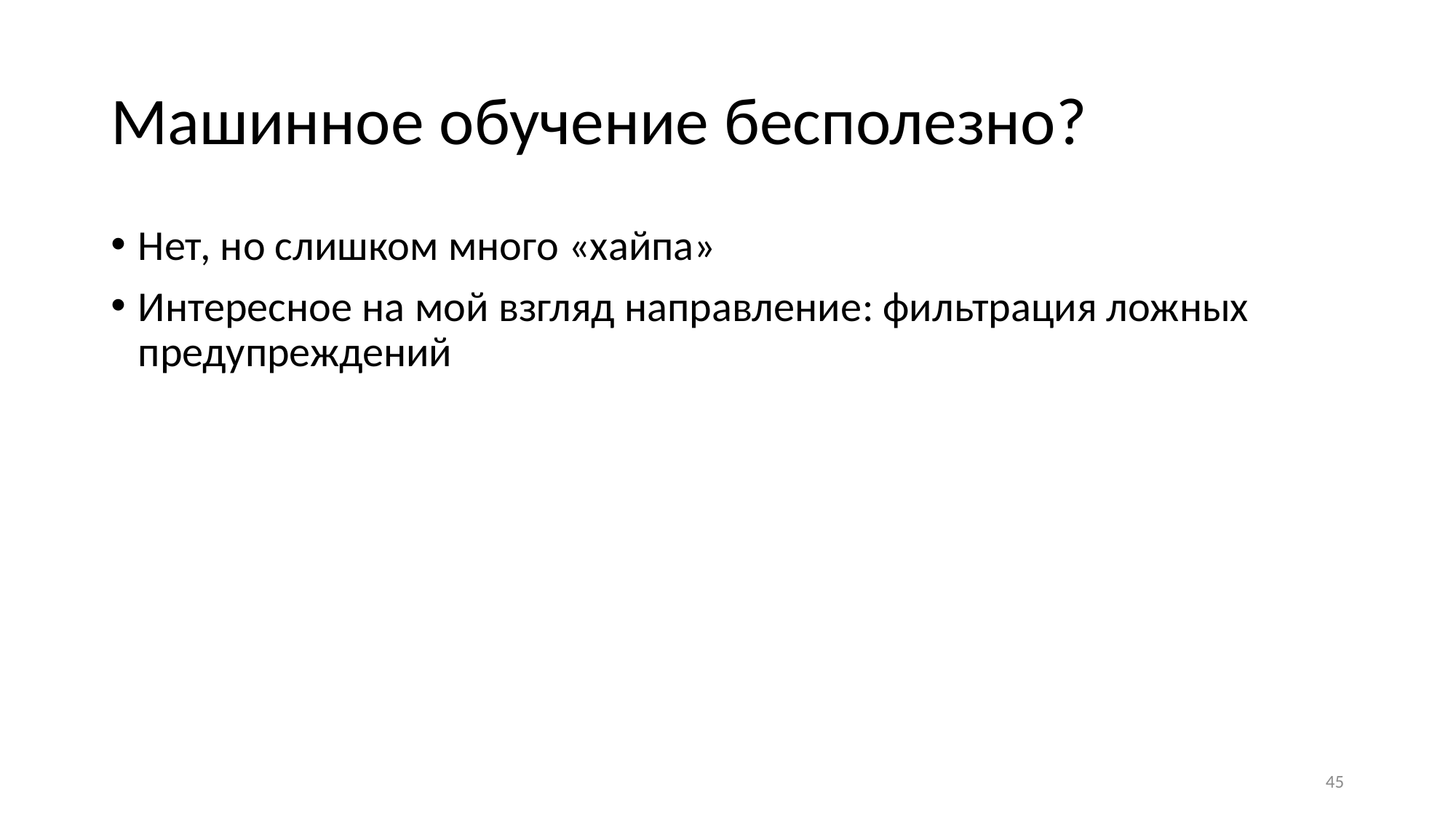

# Машинное обучение бесполезно?
Нет, но слишком много «хайпа»
Интересное на мой взгляд направление: фильтрация ложных предупреждений
45